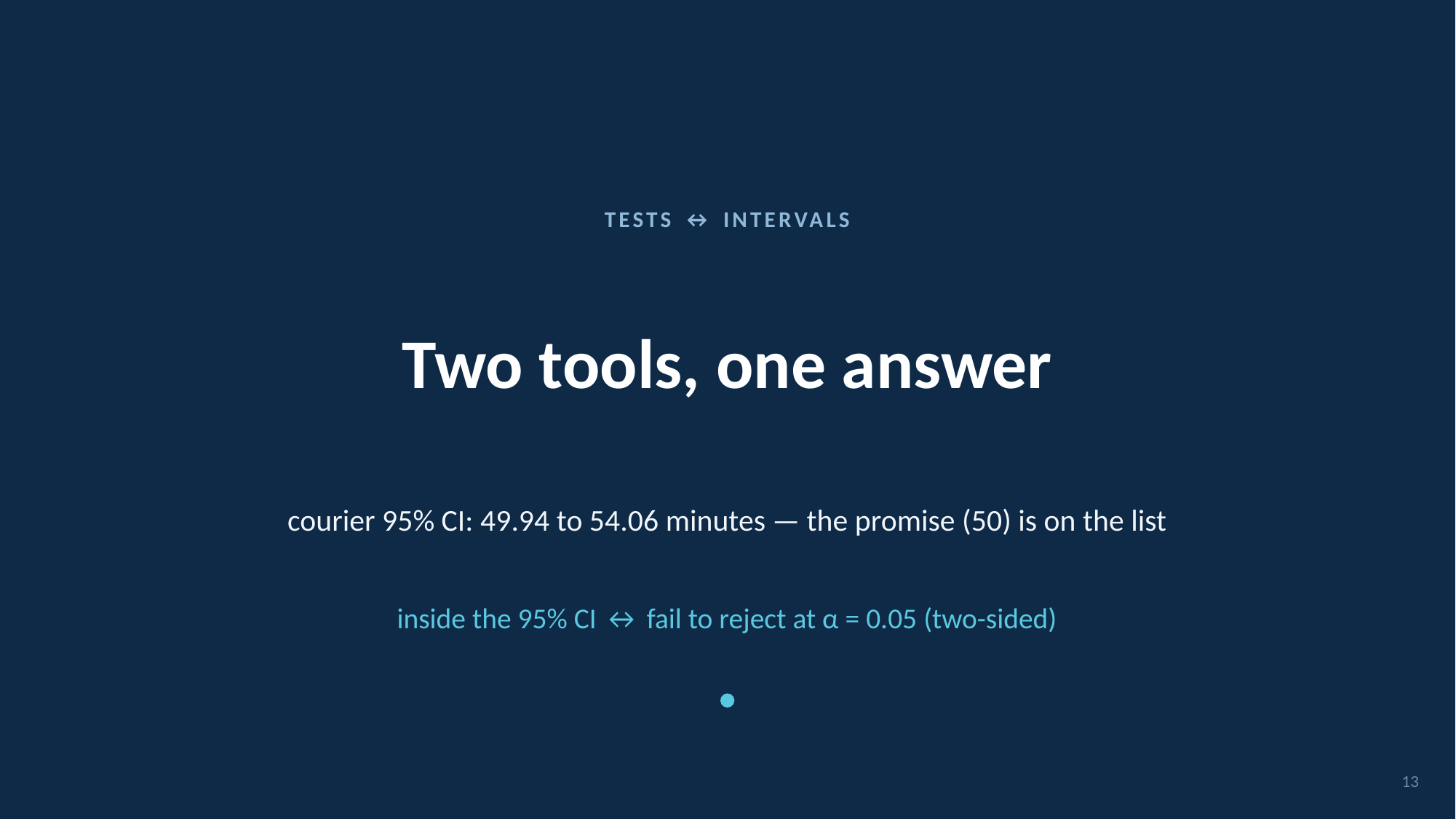

TESTS ↔ INTERVALS
# Two tools, one answer
courier 95% CI: 49.94 to 54.06 minutes — the promise (50) is on the list
inside the 95% CI ↔ fail to reject at α = 0.05 (two-sided)

13